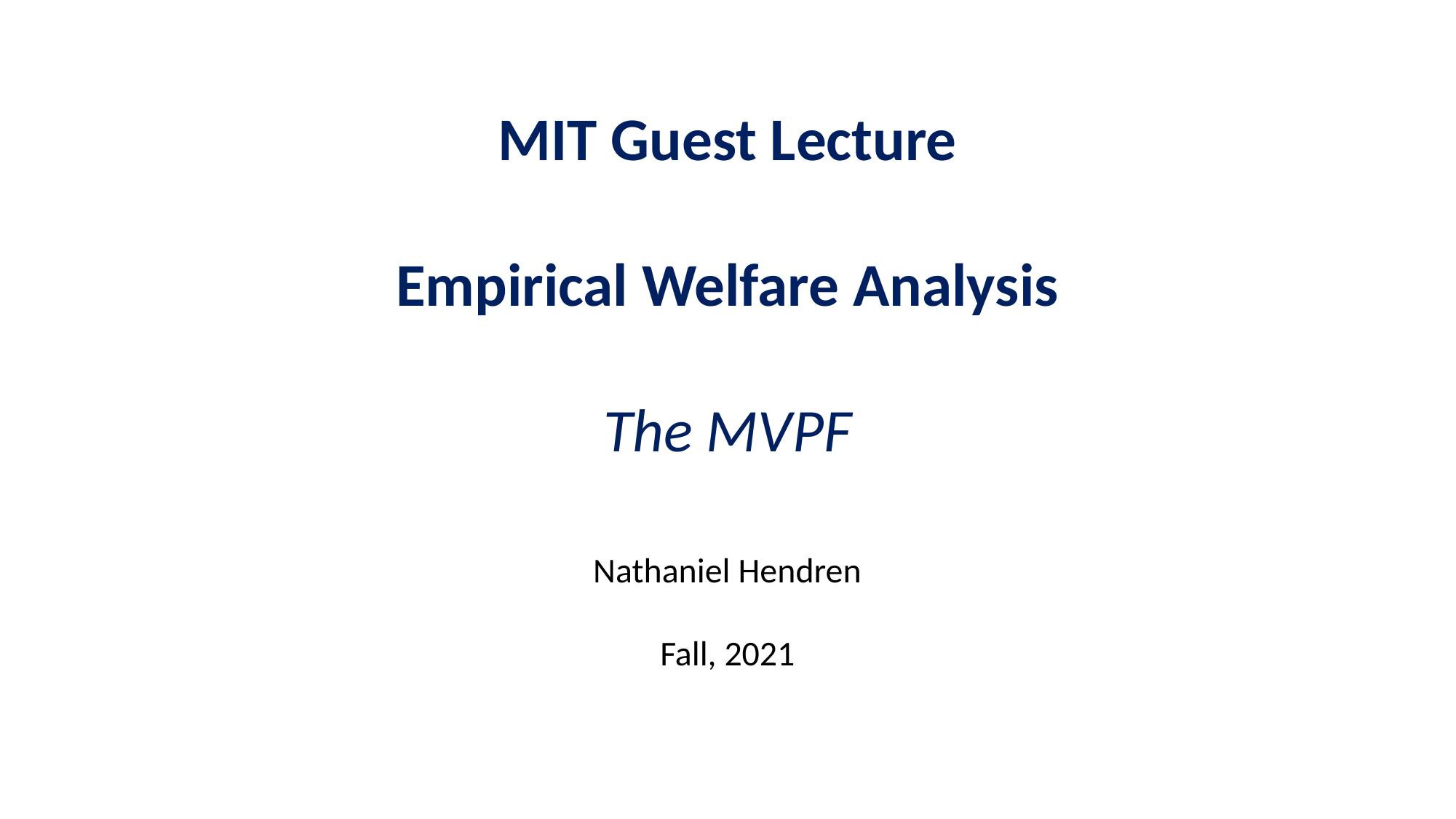

MIT Guest Lecture

Empirical Welfare Analysis

The MVPF

Nathaniel Hendren

Fall, 2021